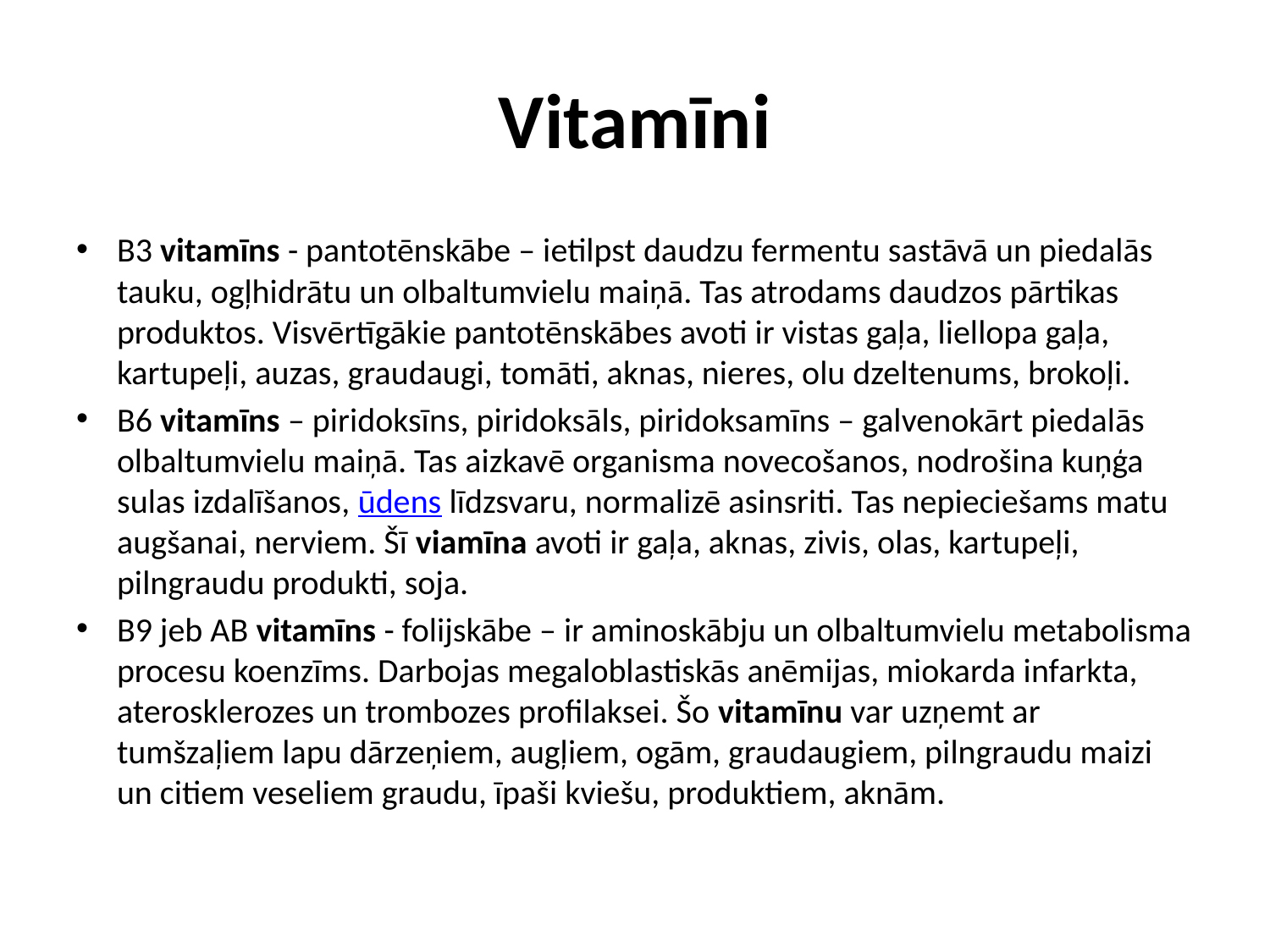

# Vitamīni
B3 vitamīns - pantotēnskābe – ietilpst daudzu fermentu sastāvā un piedalās tauku, ogļhidrātu un olbaltumvielu maiņā. Tas atrodams daudzos pārtikas produktos. Visvērtīgākie pantotēnskābes avoti ir vistas gaļa, liellopa gaļa, kartupeļi, auzas, graudaugi, tomāti, aknas, nieres, olu dzeltenums, brokoļi.
B6 vitamīns – piridoksīns, piridoksāls, piridoksamīns – galvenokārt piedalās olbaltumvielu maiņā. Tas aizkavē organisma novecošanos, nodrošina kuņģa sulas izdalīšanos, ūdens līdzsvaru, normalizē asinsriti. Tas nepieciešams matu augšanai, nerviem. Šī viamīna avoti ir gaļa, aknas, zivis, olas, kartupeļi, pilngraudu produkti, soja.
B9 jeb AB vitamīns - folijskābe – ir aminoskābju un olbaltumvielu metabolisma procesu koenzīms. Darbojas megaloblastiskās anēmijas, miokarda infarkta, aterosklerozes un trombozes profilaksei. Šo vitamīnu var uzņemt ar tumšzaļiem lapu dārzeņiem, augļiem, ogām, graudaugiem, pilngraudu maizi un citiem veseliem graudu, īpaši kviešu, produktiem, aknām.